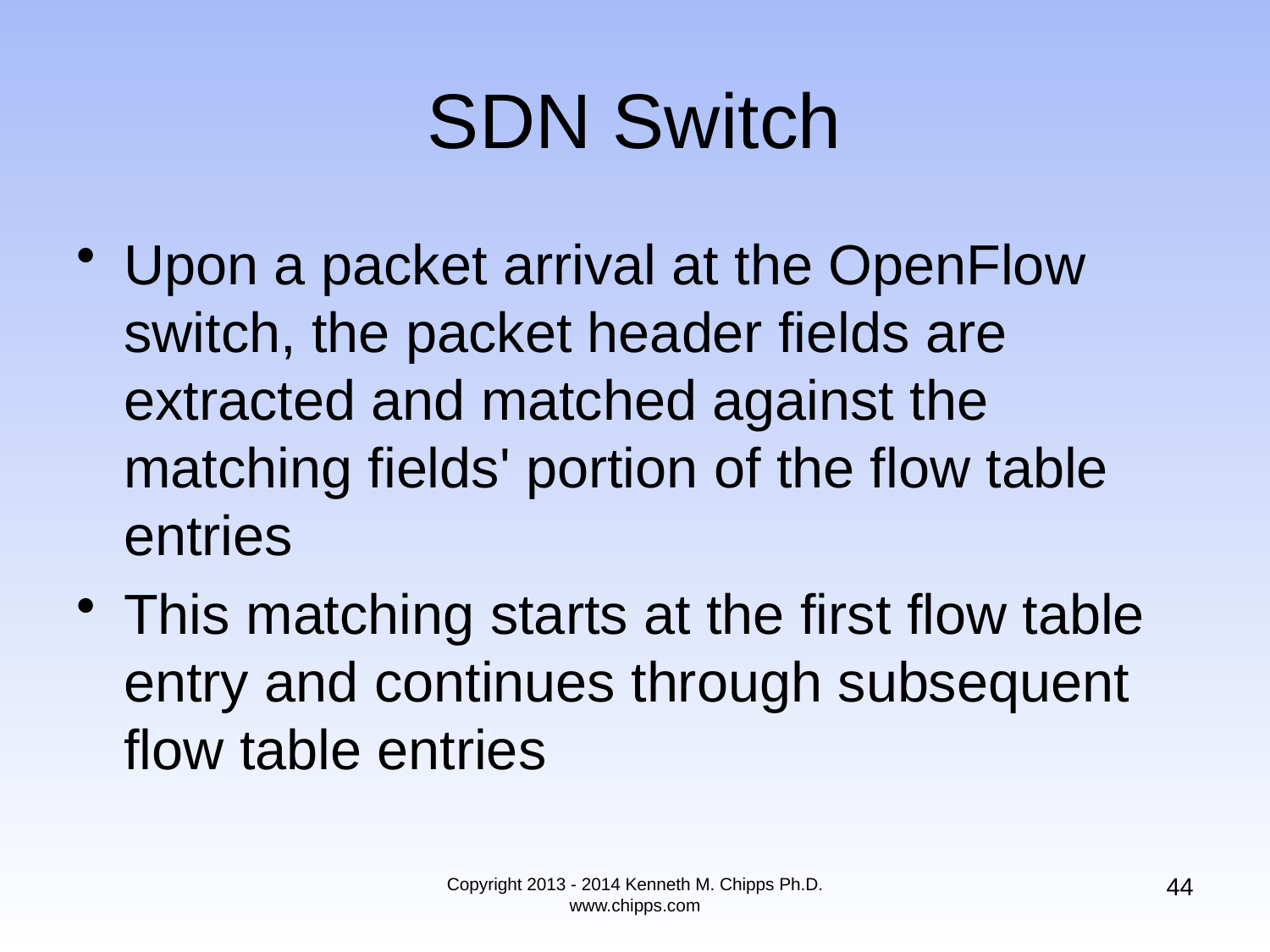

# SDN Switch
Upon a packet arrival at the OpenFlow switch, the packet header fields are extracted and matched against the matching fields' portion of the flow table entries
This matching starts at the first flow table entry and continues through subsequent flow table entries
44
Copyright 2013 - 2014 Kenneth M. Chipps Ph.D. www.chipps.com